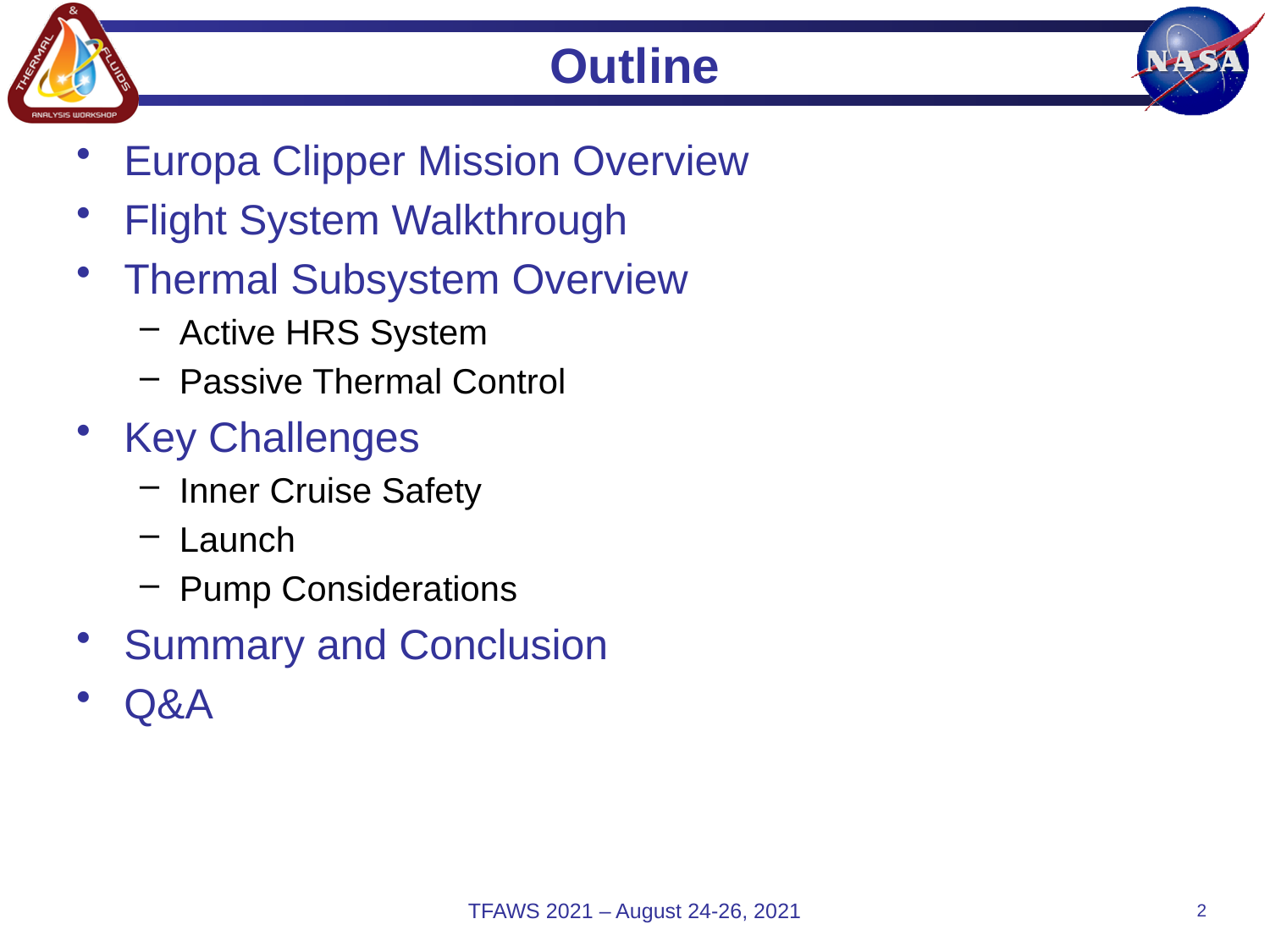

# Outline
Europa Clipper Mission Overview
Flight System Walkthrough
Thermal Subsystem Overview
Active HRS System
Passive Thermal Control
Key Challenges
Inner Cruise Safety
Launch
Pump Considerations
Summary and Conclusion
Q&A
TFAWS 2021 – August 24-26, 2021
2